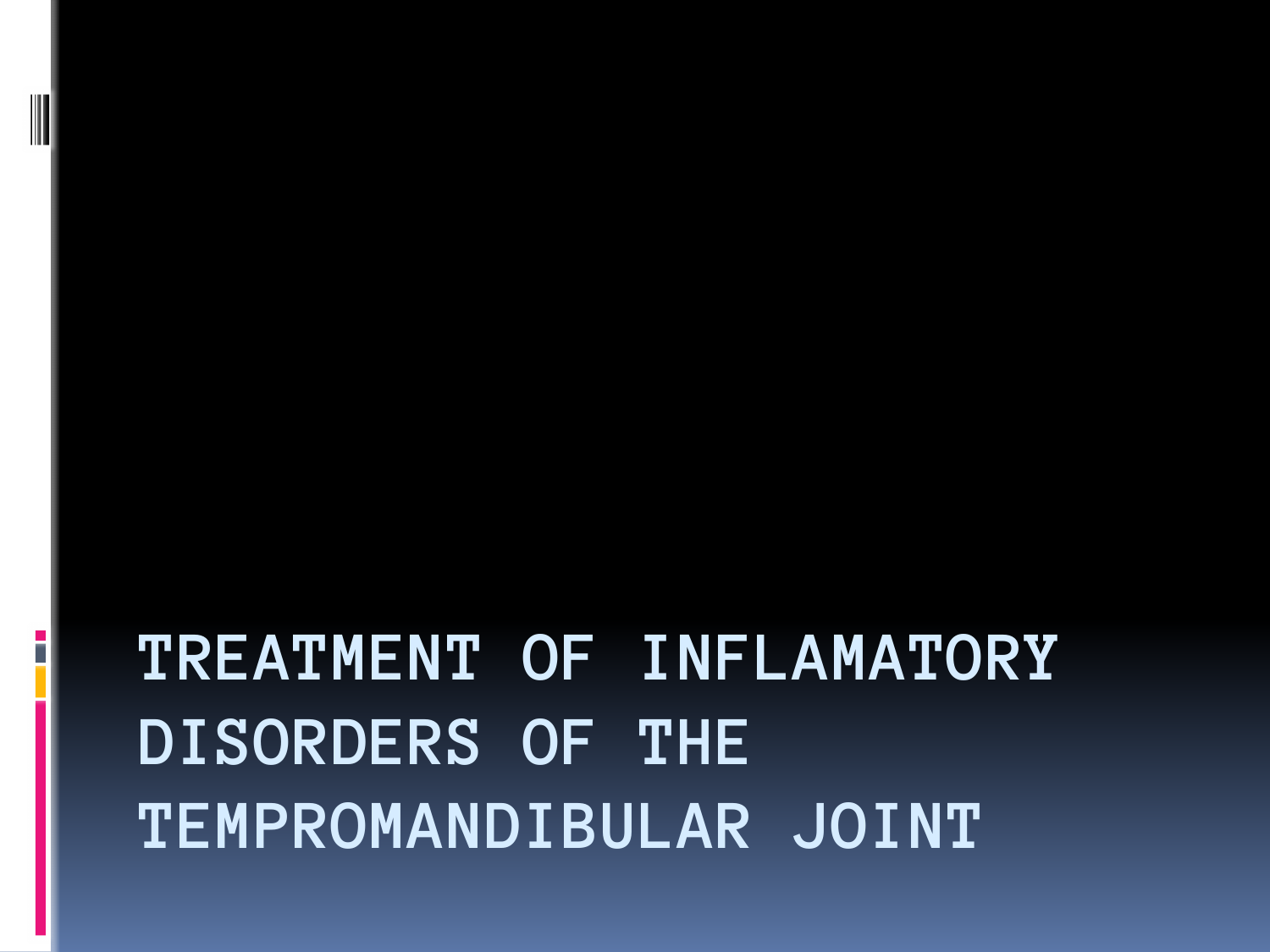

# Treatment of inflamatory disorders of the tempromandibular joint